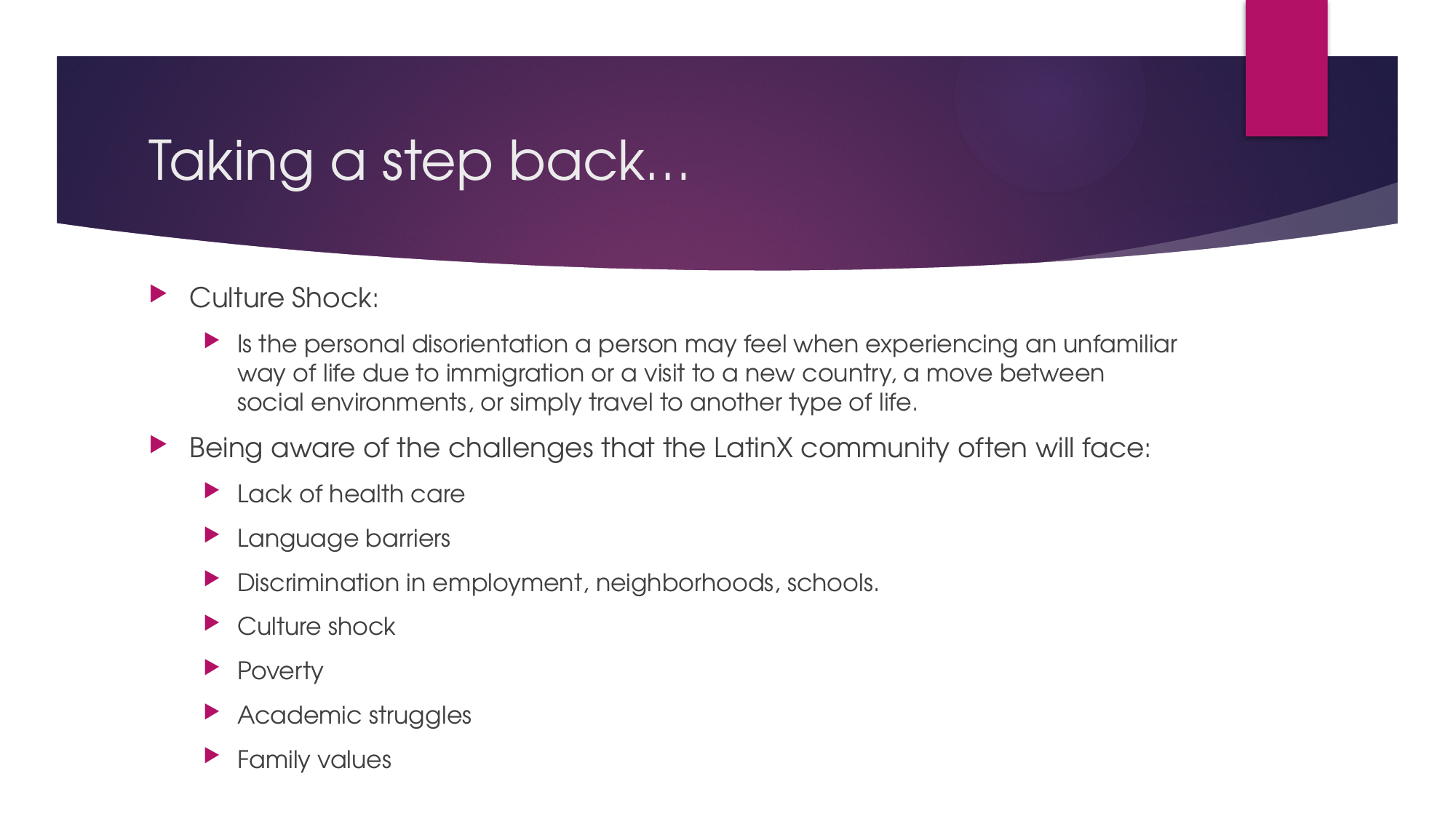

# Taking a step back…
Culture Shock:
Is the personal disorientation a person may feel when experiencing an unfamiliar way of life due to immigration or a visit to a new country, a move between social environments, or simply travel to another type of life.
Being aware of the challenges that the LatinX community often will face:
Lack of health care
Language barriers
Discrimination in employment, neighborhoods, schools.
Culture shock
Poverty
Academic struggles
Family values